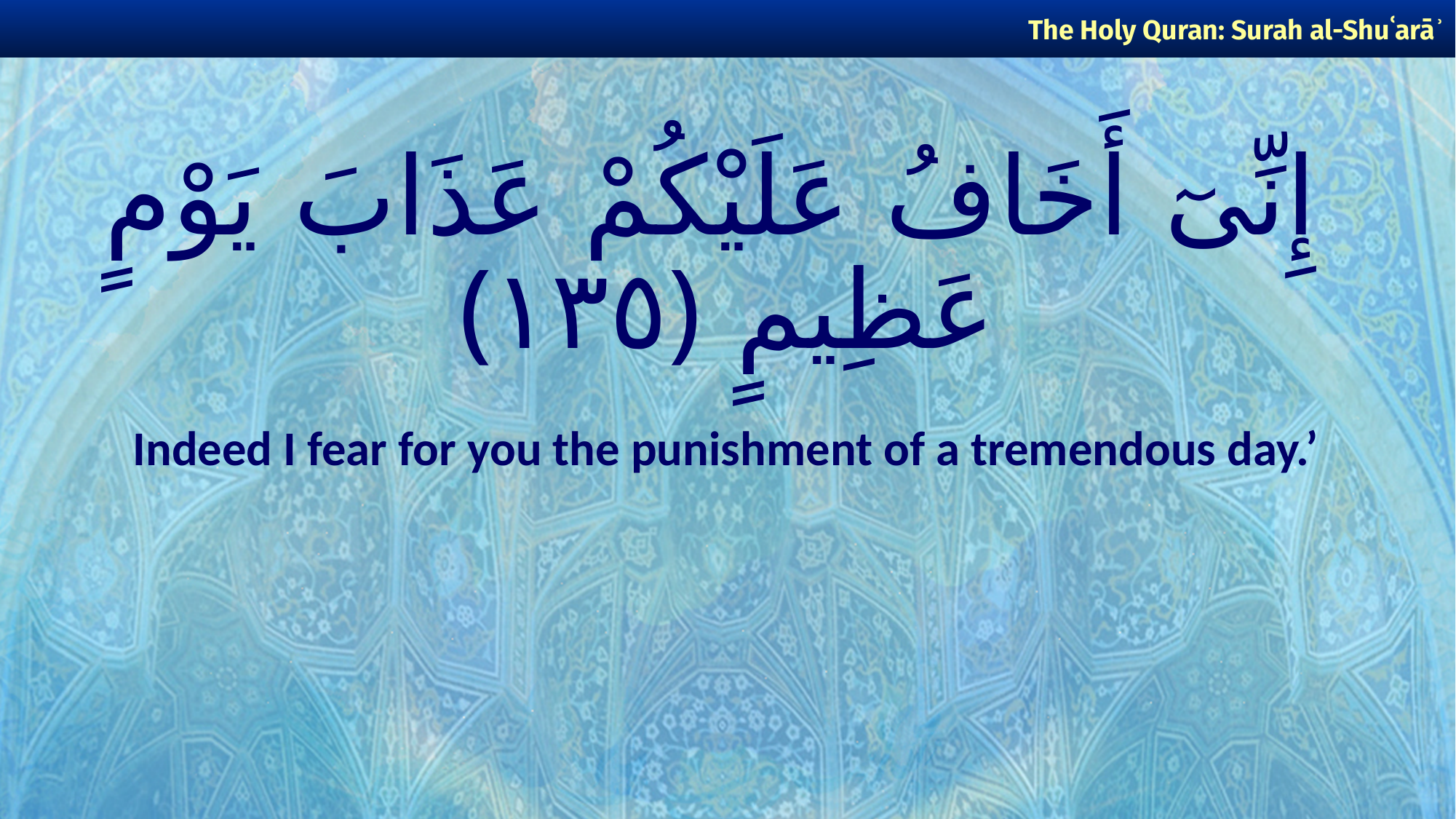

The Holy Quran: Surah al-Shuʿarāʾ
# إِنِّىٓ أَخَافُ عَلَيْكُمْ عَذَابَ يَوْمٍ عَظِيمٍ ﴿١٣٥﴾
Indeed I fear for you the punishment of a tremendous day.’